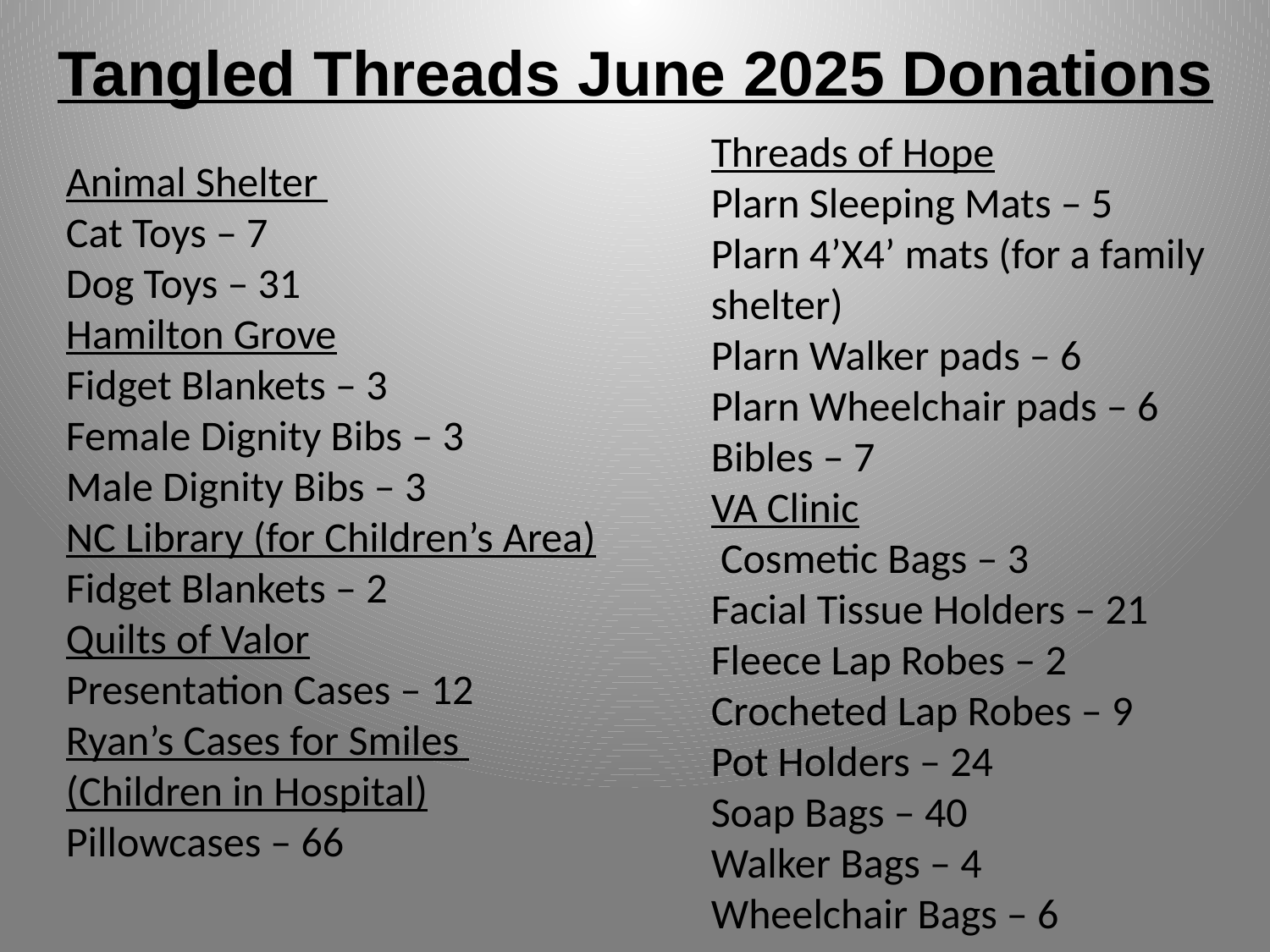

Tangled Threads June 2025 Donations
Threads of Hope
Plarn Sleeping Mats – 5
Plarn 4’X4’ mats (for a family shelter)
Plarn Walker pads – 6
Plarn Wheelchair pads – 6
Bibles – 7
VA Clinic
 Cosmetic Bags – 3
Facial Tissue Holders – 21
Fleece Lap Robes – 2
Crocheted Lap Robes – 9
Pot Holders – 24
Soap Bags – 40
Walker Bags – 4
Wheelchair Bags – 6
Animal Shelter
Cat Toys – 7
Dog Toys – 31
Hamilton Grove
Fidget Blankets – 3
Female Dignity Bibs – 3
Male Dignity Bibs – 3
NC Library (for Children’s Area)
Fidget Blankets – 2
Quilts of Valor
Presentation Cases – 12
Ryan’s Cases for Smiles
(Children in Hospital)
Pillowcases – 66